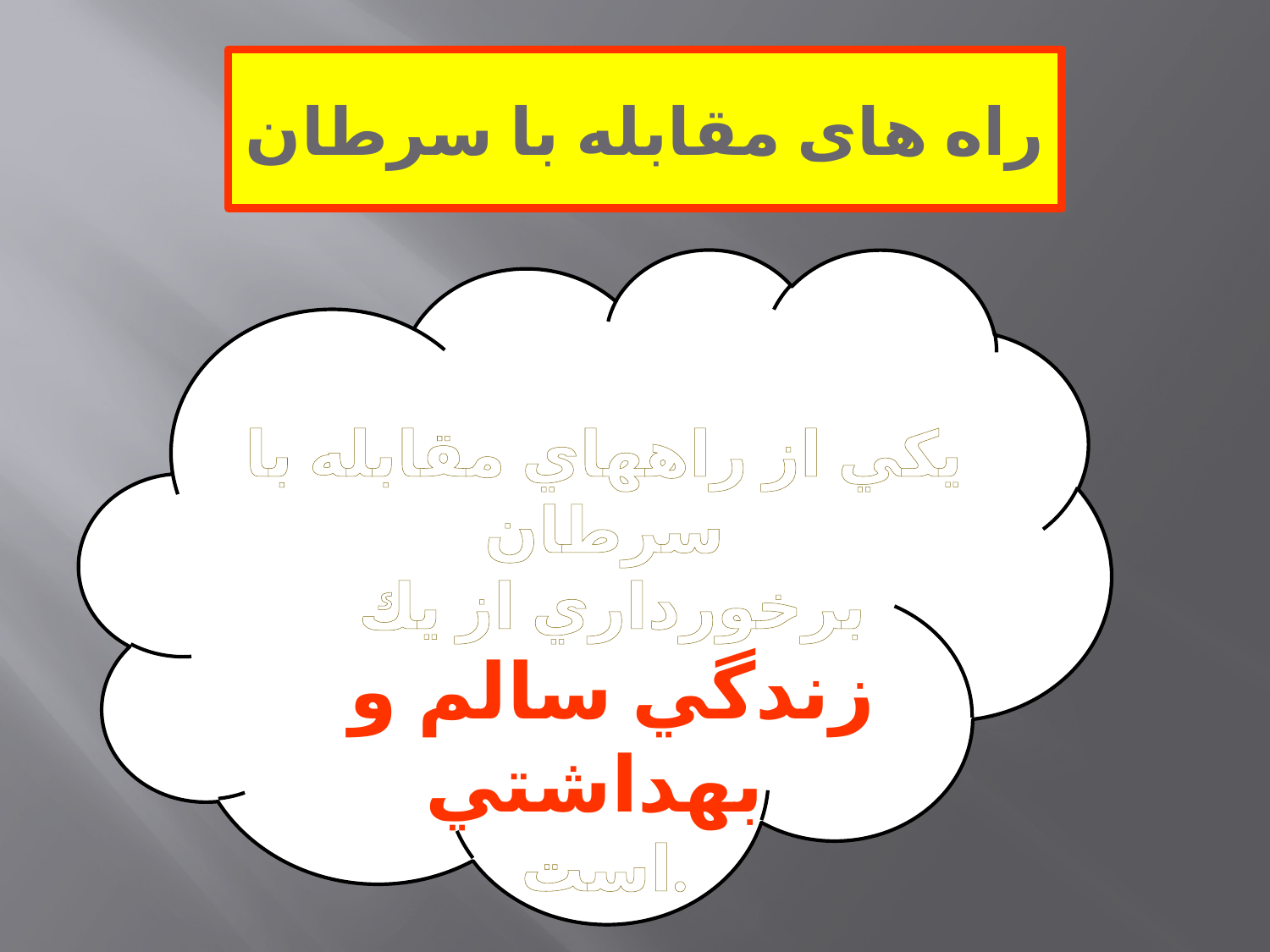

# راه های مقابله با سرطان

يكي از راههاي مقابله با سرطان
 برخورداري از يك
 زندگي سالم و بهداشتي
است.